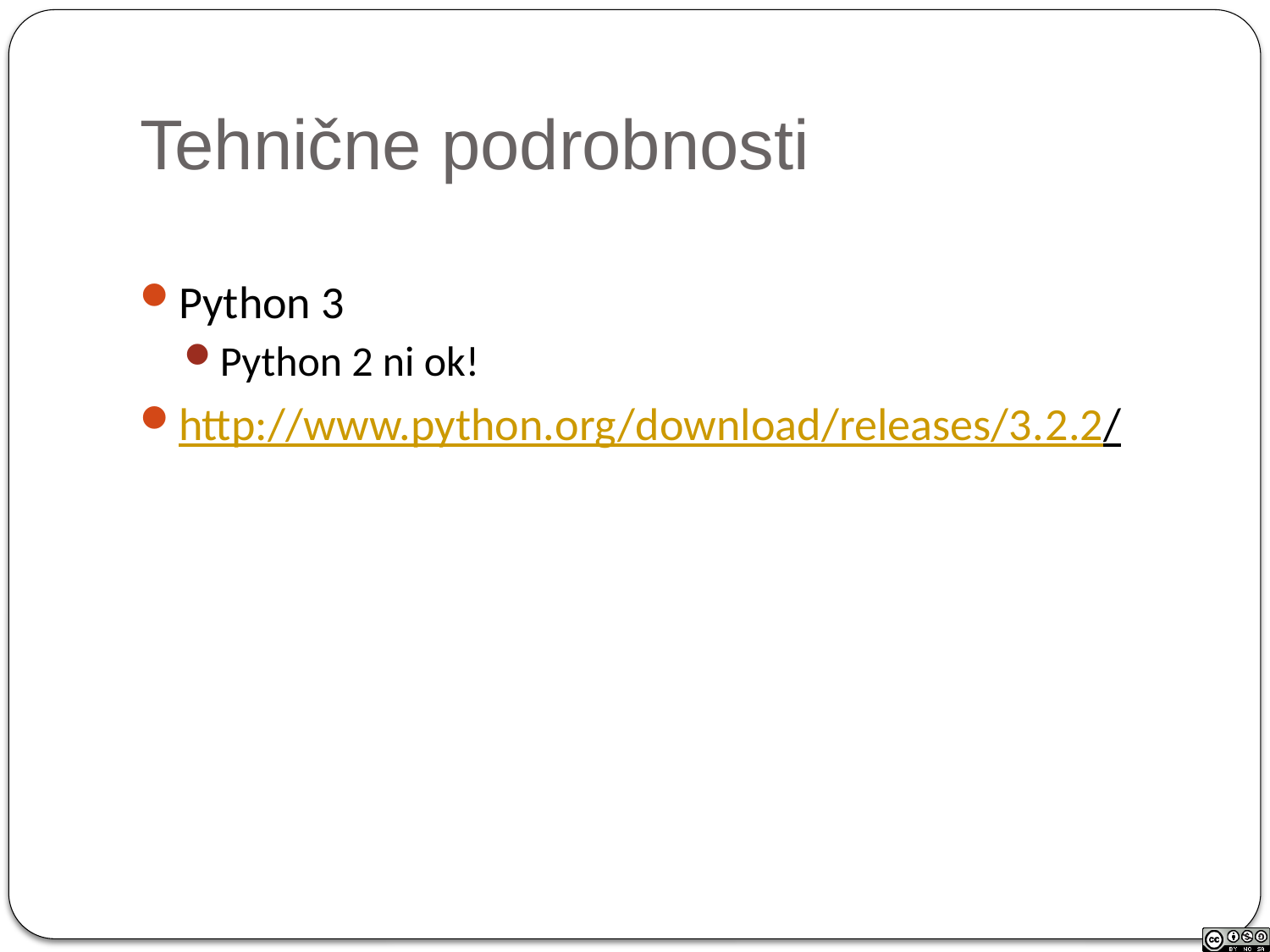

# Tehnične podrobnosti

Python 3
Python 2 ni ok!
http://www.python.org/download/releases/3.2.2/